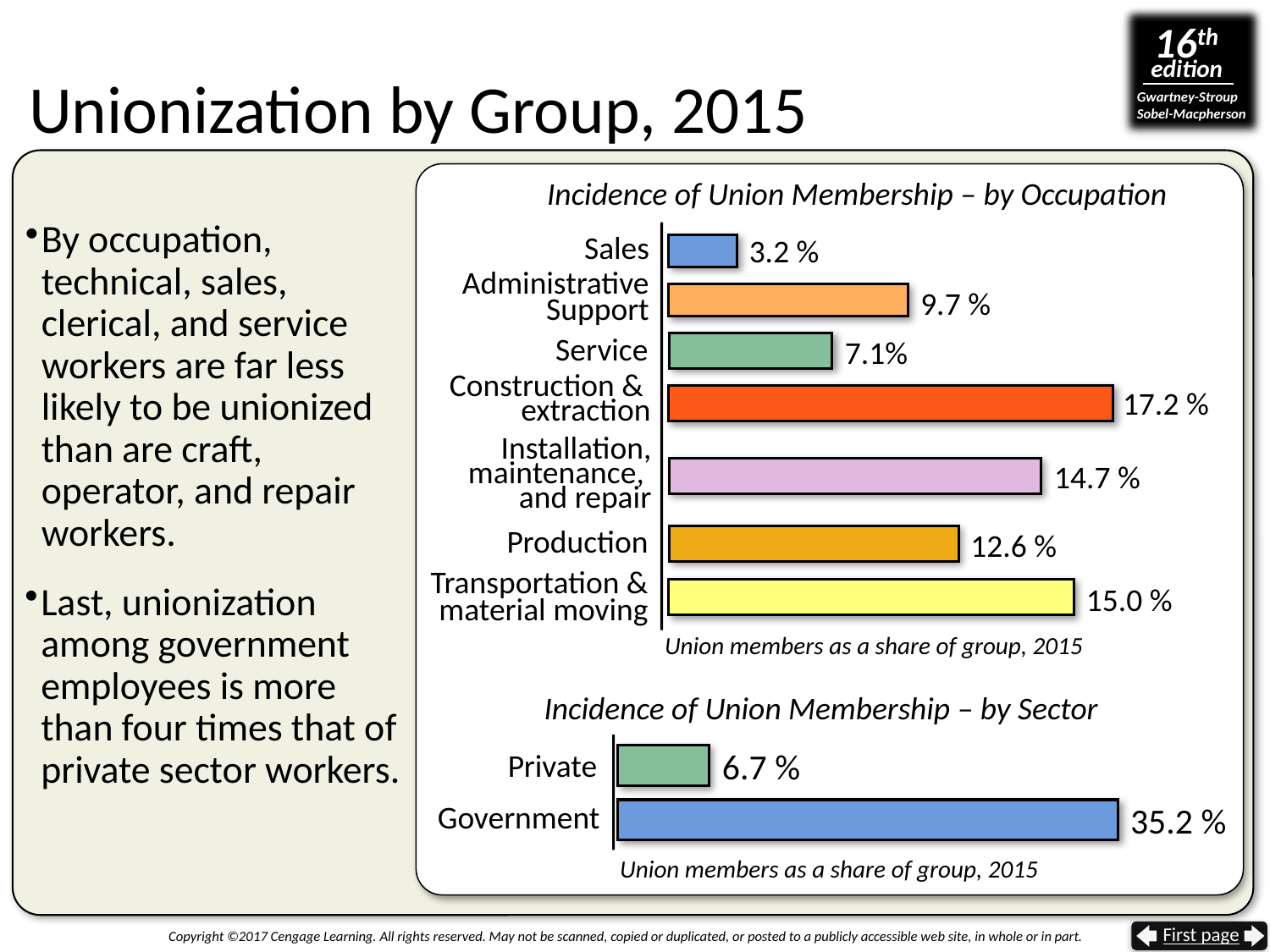

# Unionization by Group, 2015

Incidence of Union Membership – by Occupation

Sales
Service
Construction &
extraction
Transportation &
material moving
Union members as a share of group, 2015
Administrative
Support
Installation,
maintenance,
and repair
Production
By occupation, technical, sales, clerical, and service workers are far less likely to be unionized than are craft, operator, and repair workers.
3.2 %

9.7 %

7.1%
17.2 %

14.7 %

12.6 %

Last, unionization among government employees is more than four times that of private sector workers.

15.0 %
Incidence of Union Membership – by Sector

Private
Government
Union members as a share of group, 2015
6.7 %

35.2 %